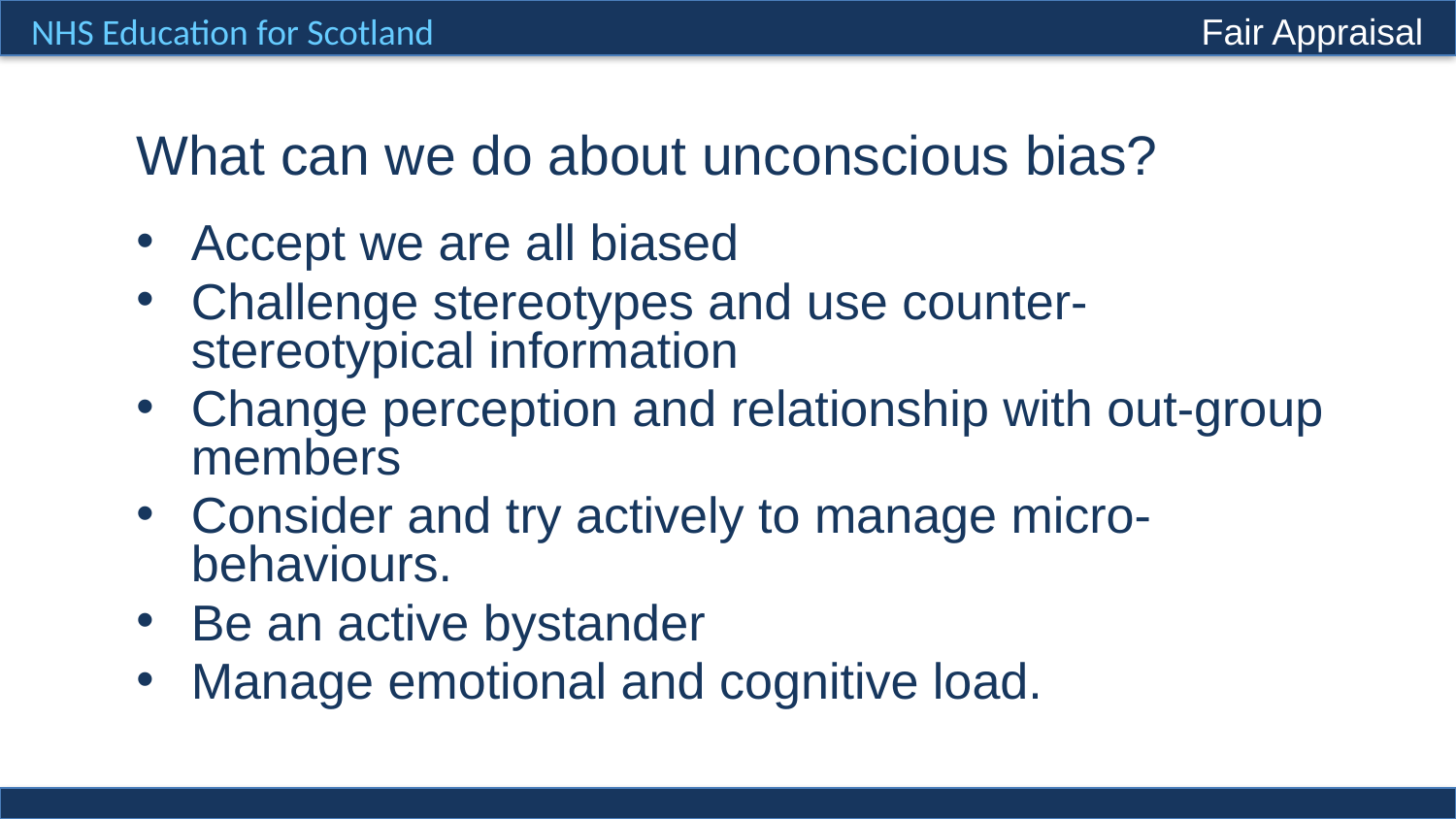

What can we do about unconscious bias?
Accept we are all biased​
Challenge stereotypes and use counter-stereotypical information​
Change perception and relationship with out-group members​
Consider and try actively to manage micro-behaviours.​
Be an active bystander​
Manage emotional and cognitive load.​